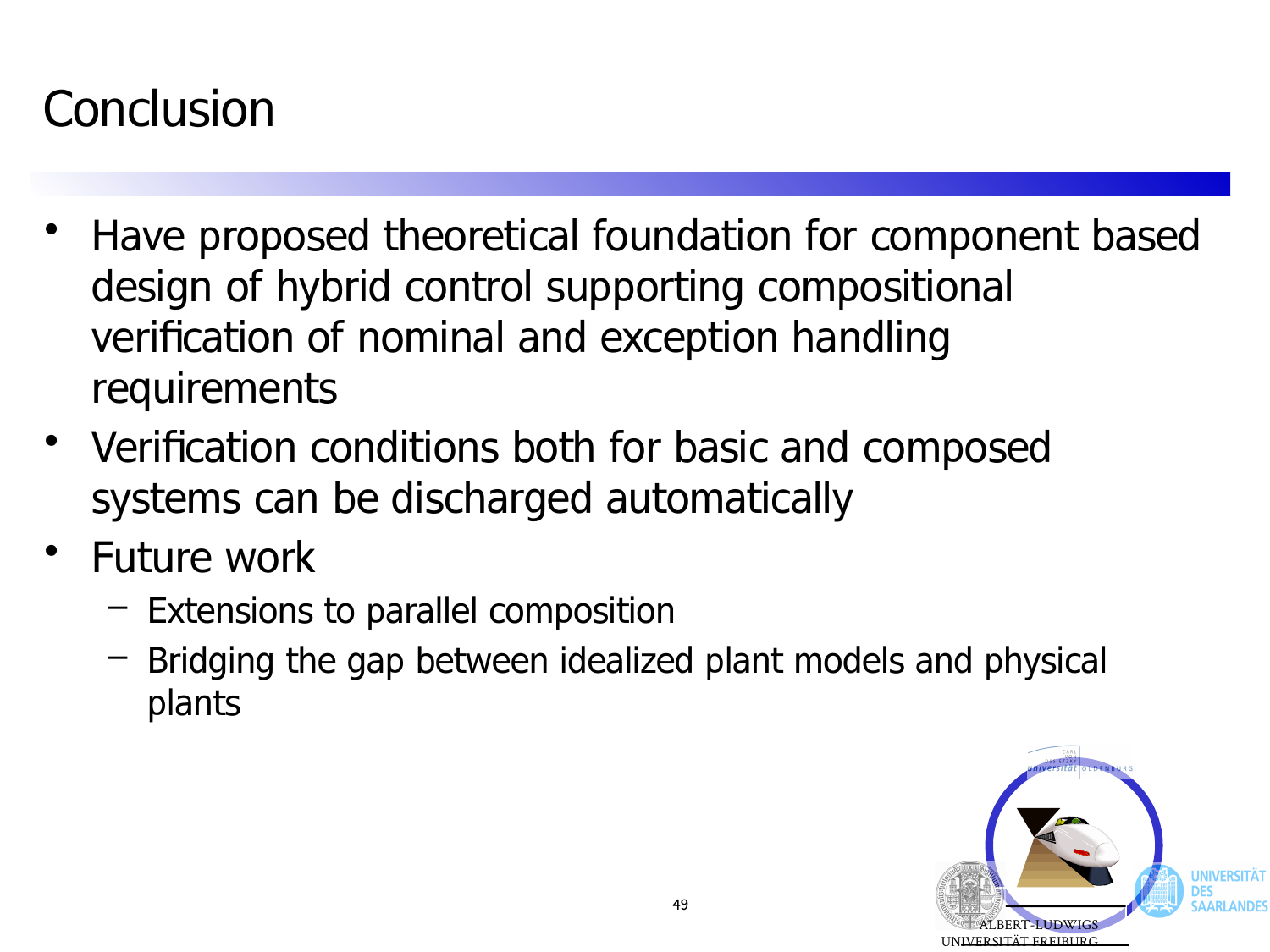

# Conclusion
Have proposed theoretical foundation for component based design of hybrid control supporting compositional verification of nominal and exception handling requirements
Verification conditions both for basic and composed systems can be discharged automatically
Future work
Extensions to parallel composition
Bridging the gap between idealized plant models and physical plants

49